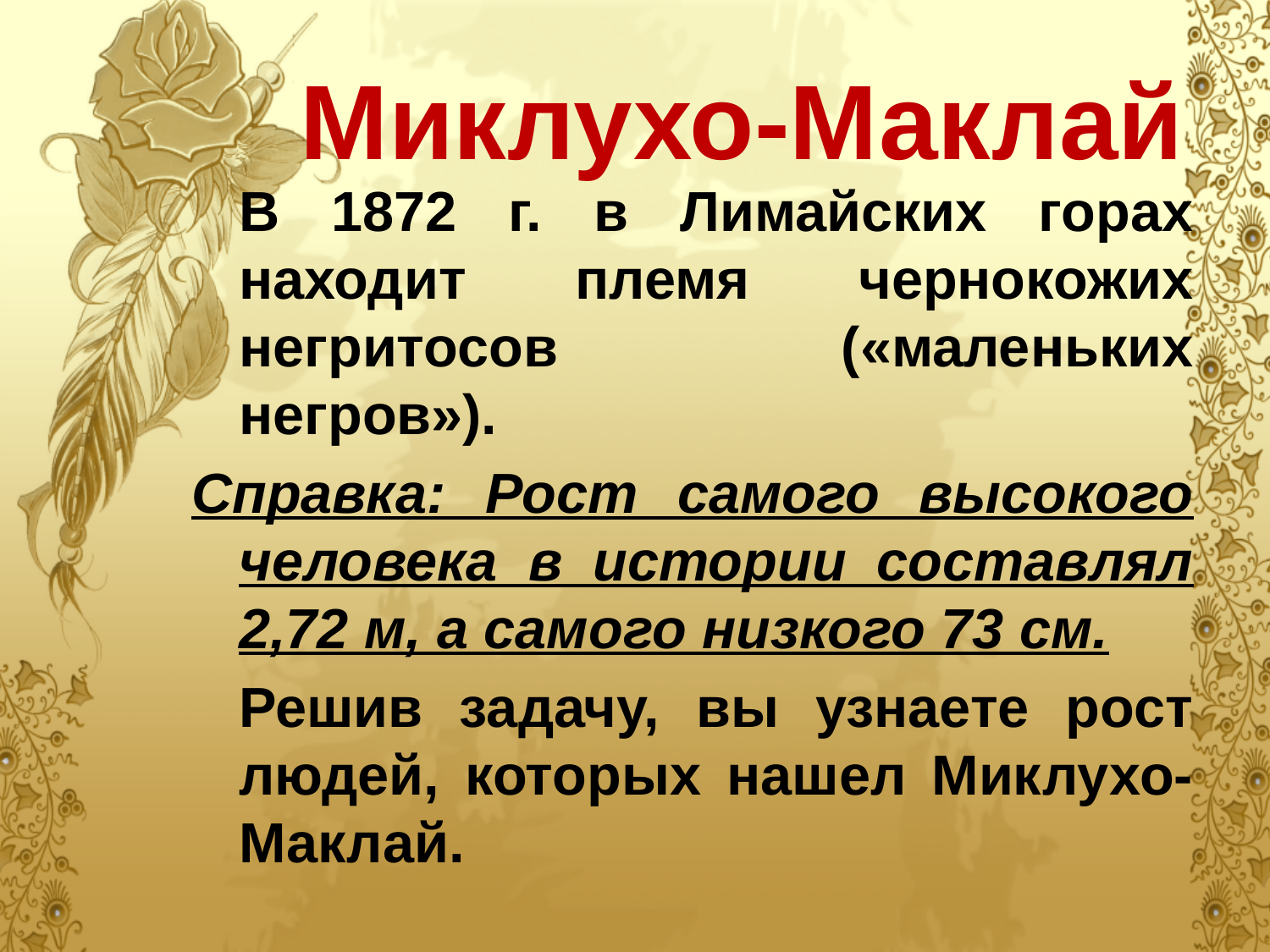

# Миклухо-Маклай
	В 1872 г. в Лимайских горах находит племя чернокожих негритосов («маленьких негров»).
Справка: Рост самого высокого человека в истории составлял 2,72 м, а самого низкого 73 см.
	Решив задачу, вы узнаете рост людей, которых нашел Миклухо-Маклай.